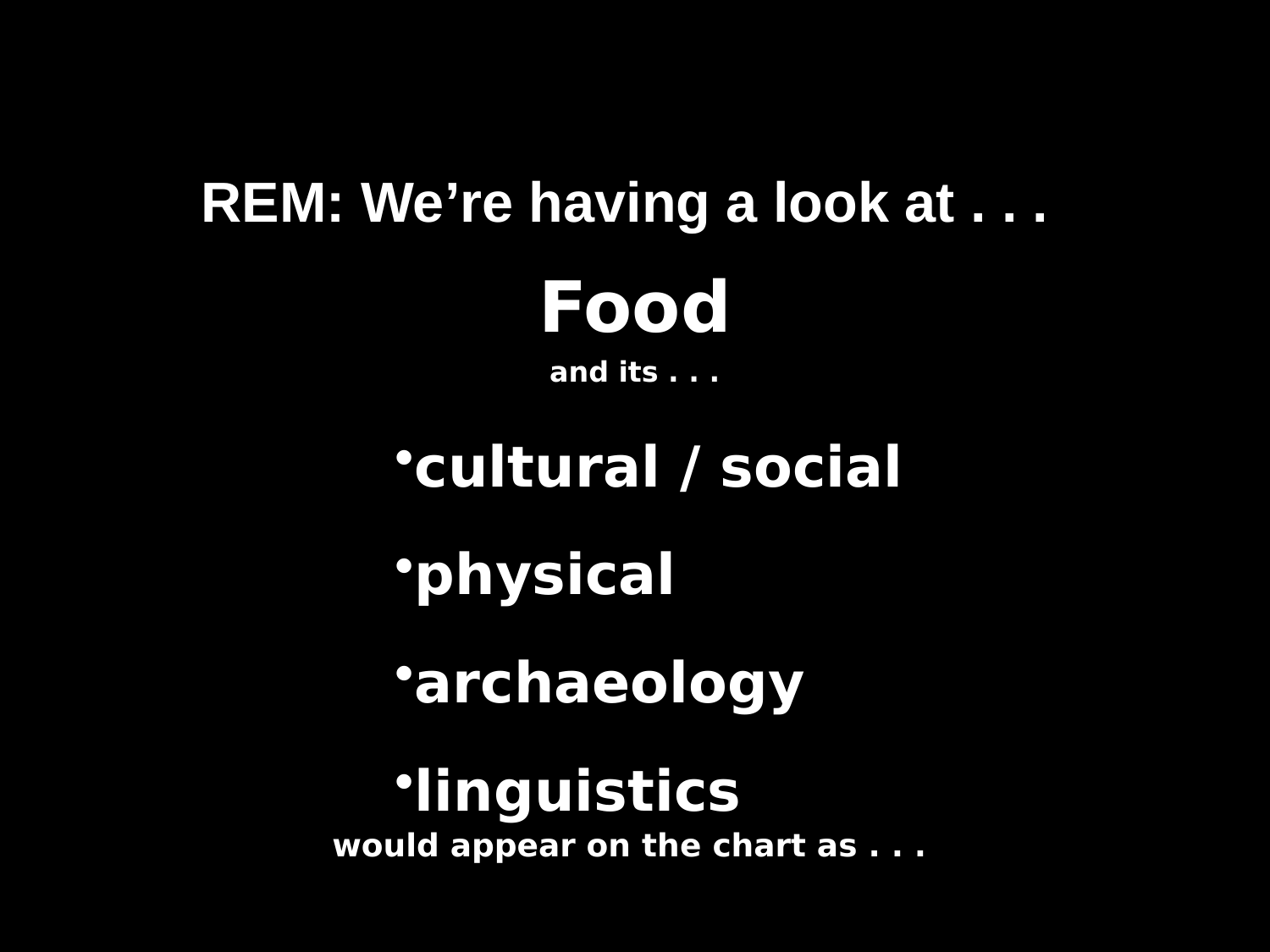

REM: We’re having a look at . . .
Food
and its . . .
cultural / social
physical
archaeology
linguistics

would appear on the chart as . . .